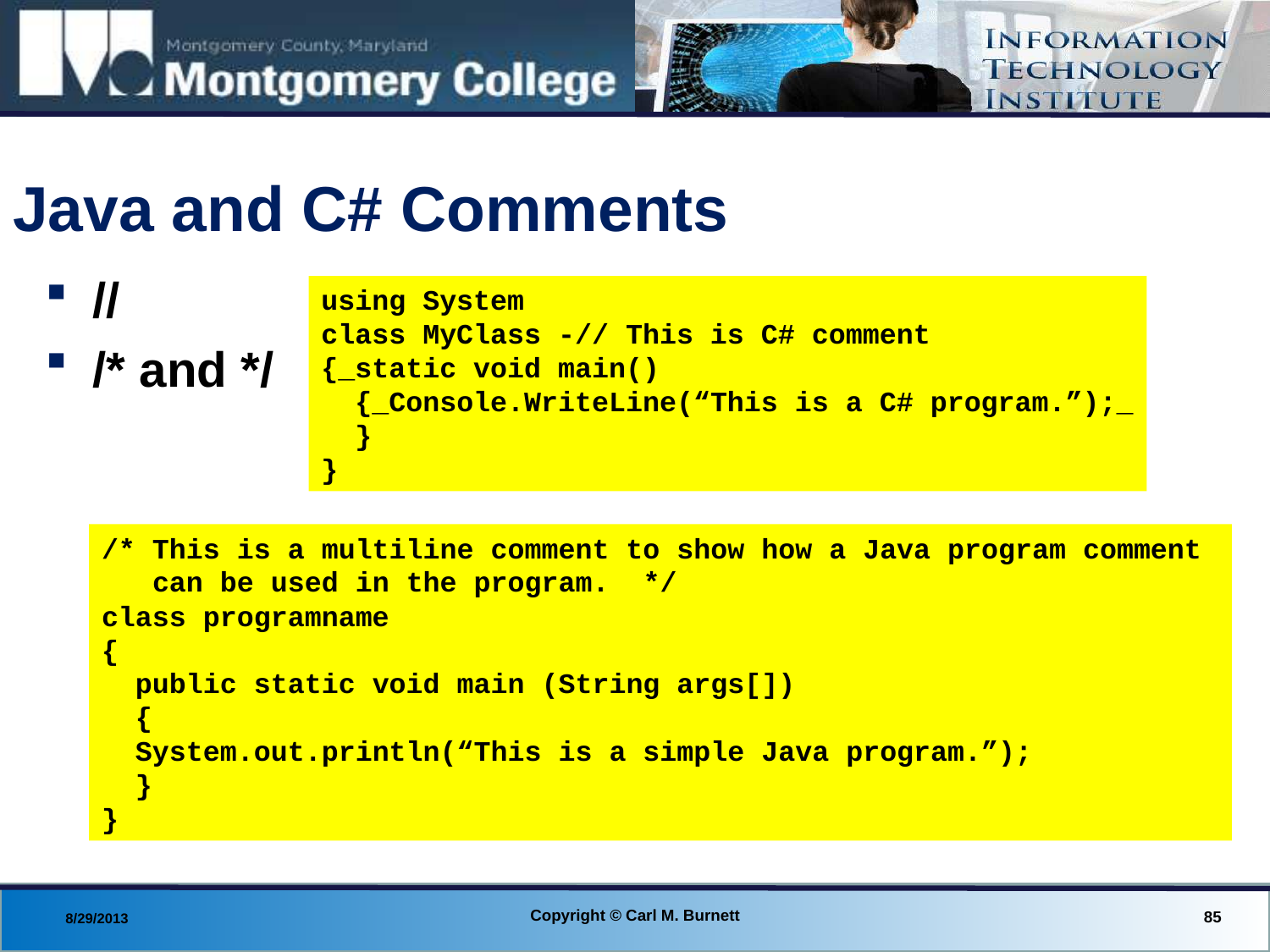

# Java and C# Comments
//
/* and */
using System
class MyClass -// This is C# comment
{_static void main()
  {_Console.WriteLine(“This is a C# program.”);_
  }
}
/* This is a multiline comment to show how a Java program comment
   can be used in the program.  */
class programname
{
  public static void main (String args[])
  {
  System.out.println(“This is a simple Java program.”);
  }
}
Copyright © Carl M. Burnett
85
8/29/2013